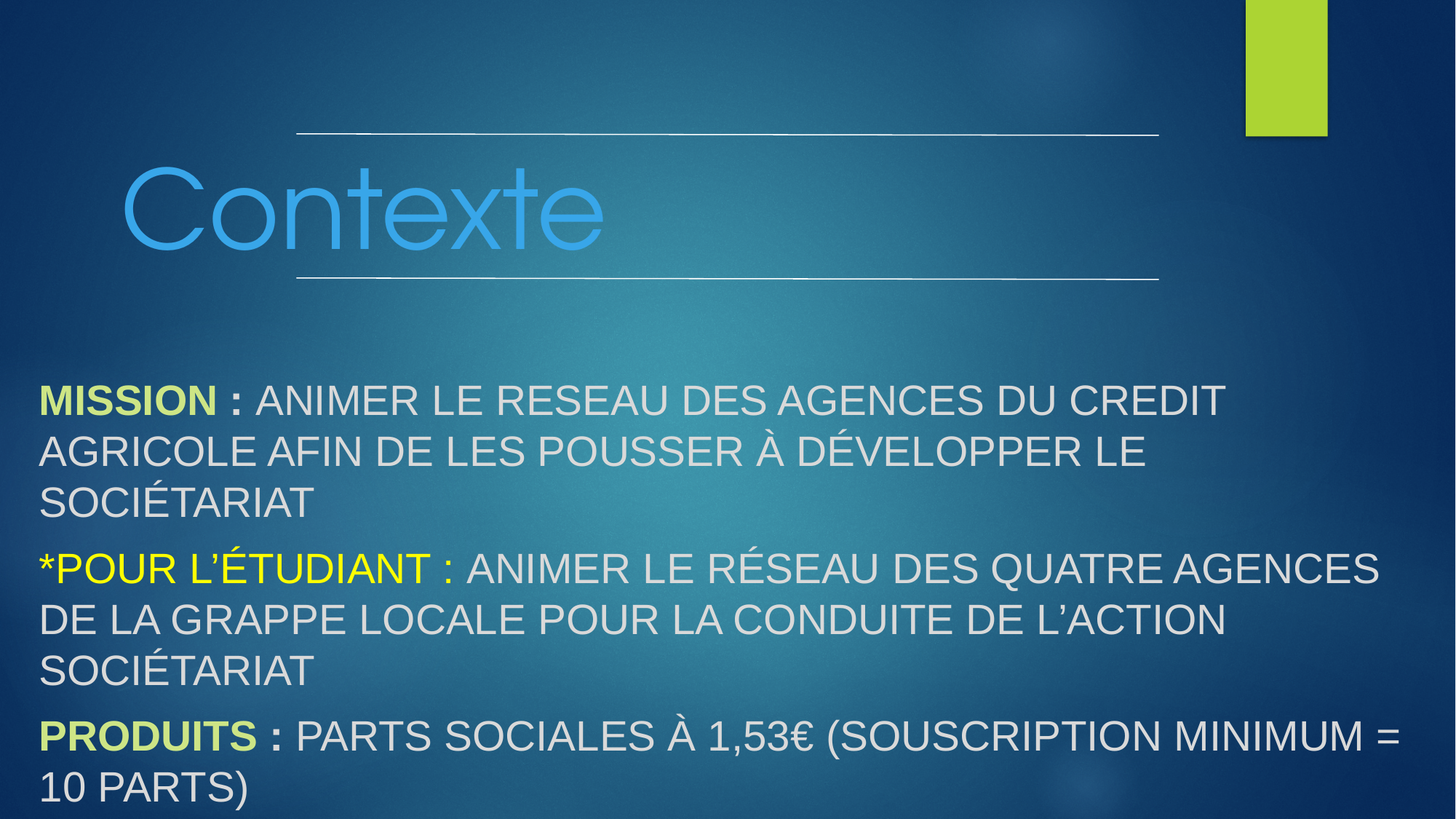

# Contexte
Mission : ANIMER LE RESEAU DES AGENCES DU CREDIT AGRICOLE AFIN DE LES POUSSER à développer le sociétariat
*Pour l’étudiant : animer le réseau des quatre agences de la grappe locale pour la conduite de l’action sociétariat
Produits : parts sociales à 1,53€ (souscription minimum = 10 parts)
Cibles : les caisses régionales et les agences bancaires du réseau